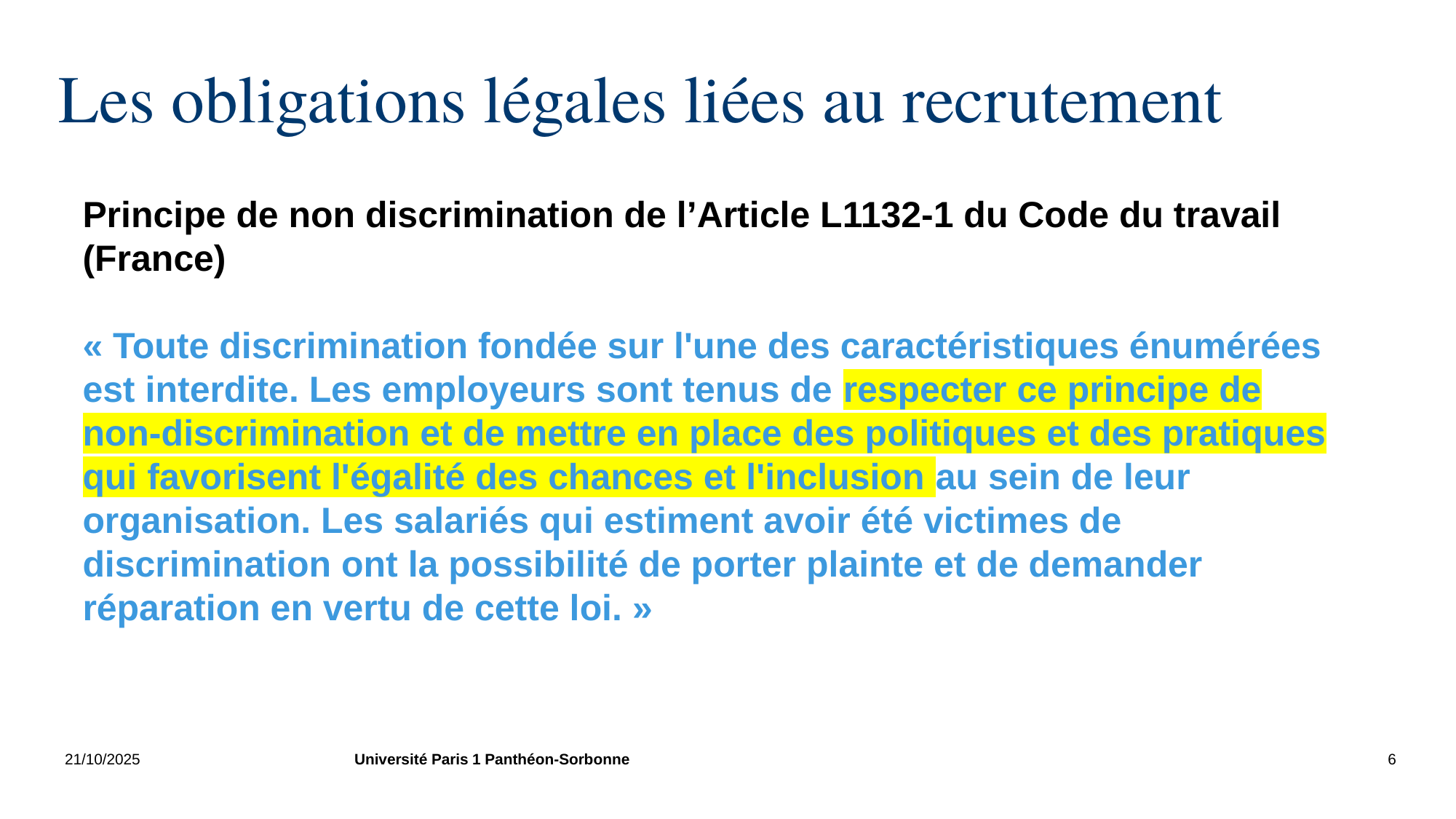

# Les obligations légales liées au recrutement
Principe de non discrimination de l’Article L1132-1 du Code du travail (France)

« Toute discrimination fondée sur l'une des caractéristiques énumérées est interdite. Les employeurs sont tenus de respecter ce principe de non-discrimination et de mettre en place des politiques et des pratiques qui favorisent l'égalité des chances et l'inclusion au sein de leur organisation. Les salariés qui estiment avoir été victimes de discrimination ont la possibilité de porter plainte et de demander réparation en vertu de cette loi. »